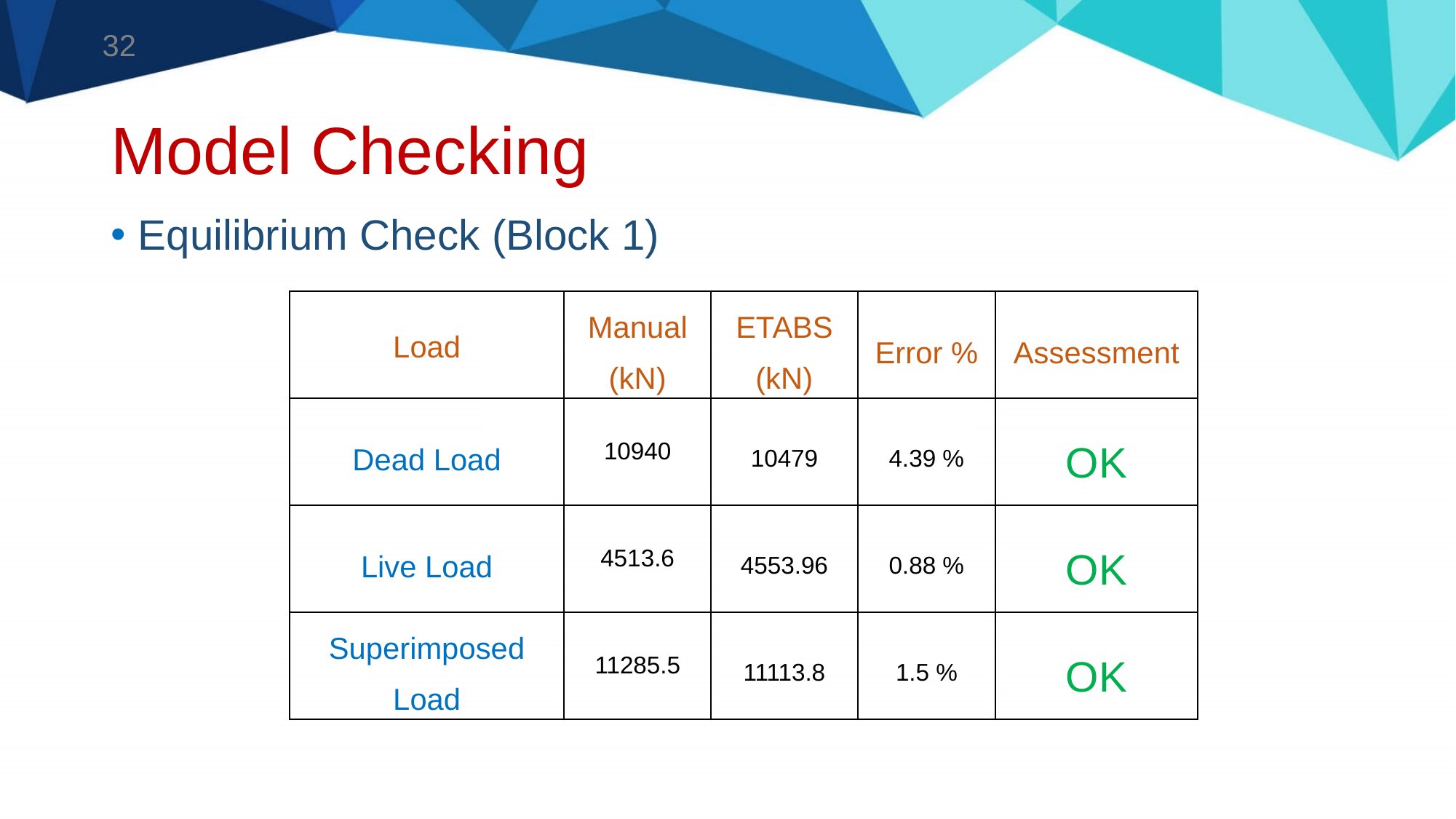

32
# Model Checking
Equilibrium Check (Block 1)

| Load | Manual (kN) | ETABS (kN) | Error % | Assessment |
| --- | --- | --- | --- | --- |
| Dead Load | 10940 | 10479 | 4.39 % | OK |
| Live Load | 4513.6 | 4553.96 | 0.88 % | OK |
| Superimposed Load | 11285.5 | 11113.8 | 1.5 % | OK |